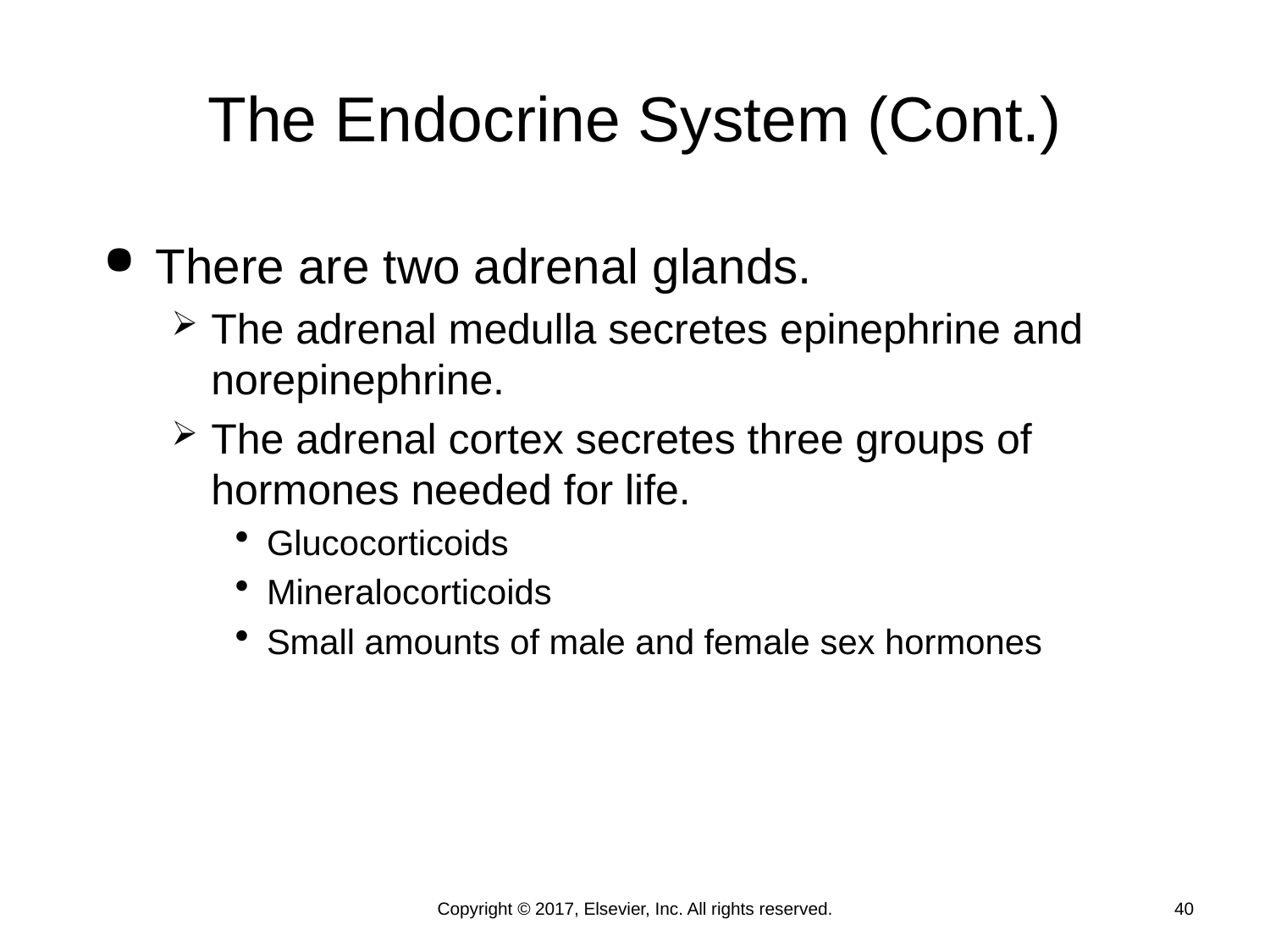

# The Endocrine System (Cont.)
There are two adrenal glands.
The adrenal medulla secretes epinephrine and norepinephrine.
The adrenal cortex secretes three groups of hormones needed for life.
Glucocorticoids
Mineralocorticoids
Small amounts of male and female sex hormones
Copyright © 2017, Elsevier, Inc. All rights reserved.
40